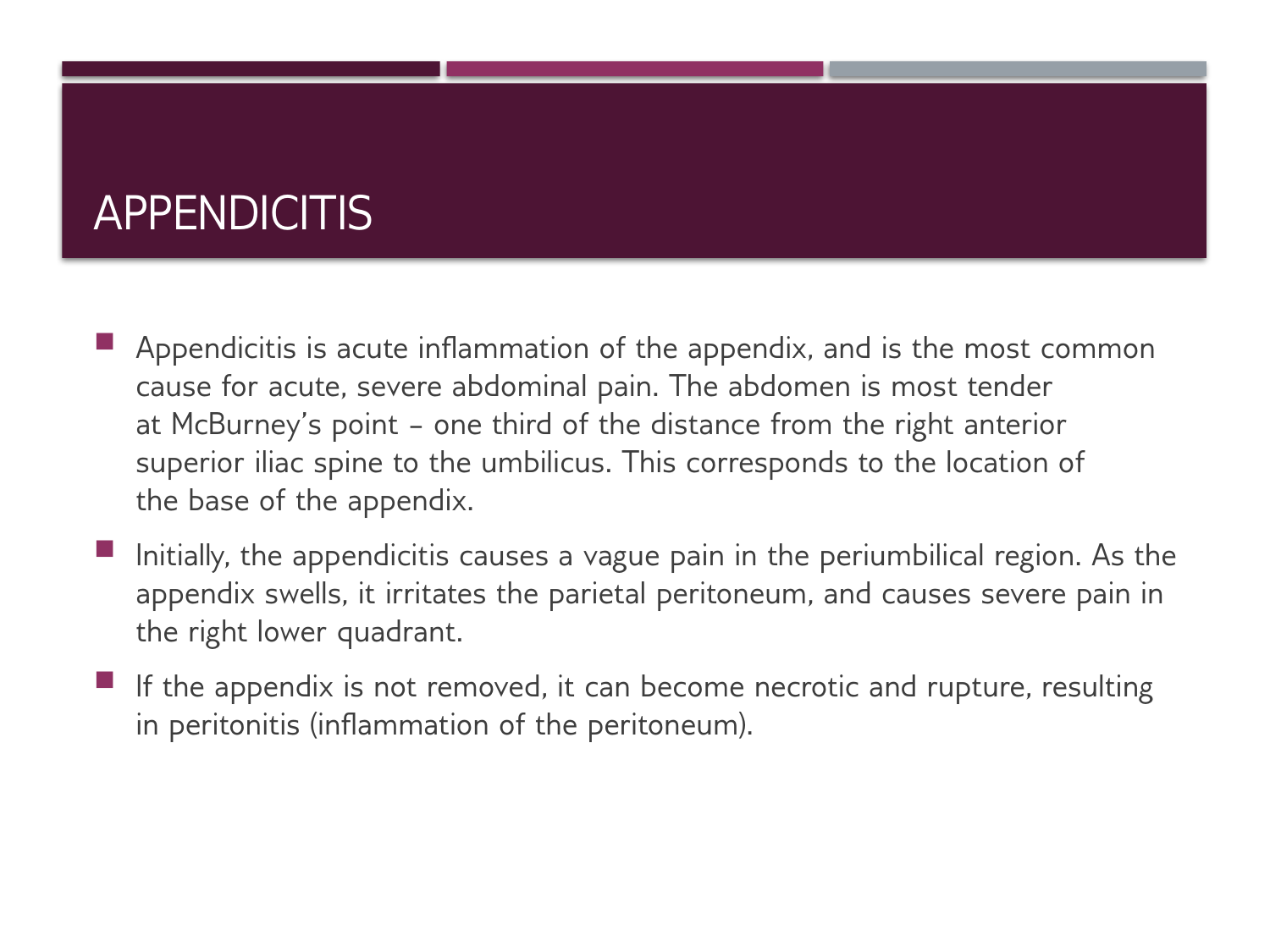

# Appendicitis
Appendicitis is acute inflammation of the appendix, and is the most common cause for acute, severe abdominal pain. The abdomen is most tender at McBurney’s point – one third of the distance from the right anterior superior iliac spine to the umbilicus. This corresponds to the location of the base of the appendix.
Initially, the appendicitis causes a vague pain in the periumbilical region. As the appendix swells, it irritates the parietal peritoneum, and causes severe pain in the right lower quadrant.
If the appendix is not removed, it can become necrotic and rupture, resulting in peritonitis (inflammation of the peritoneum).